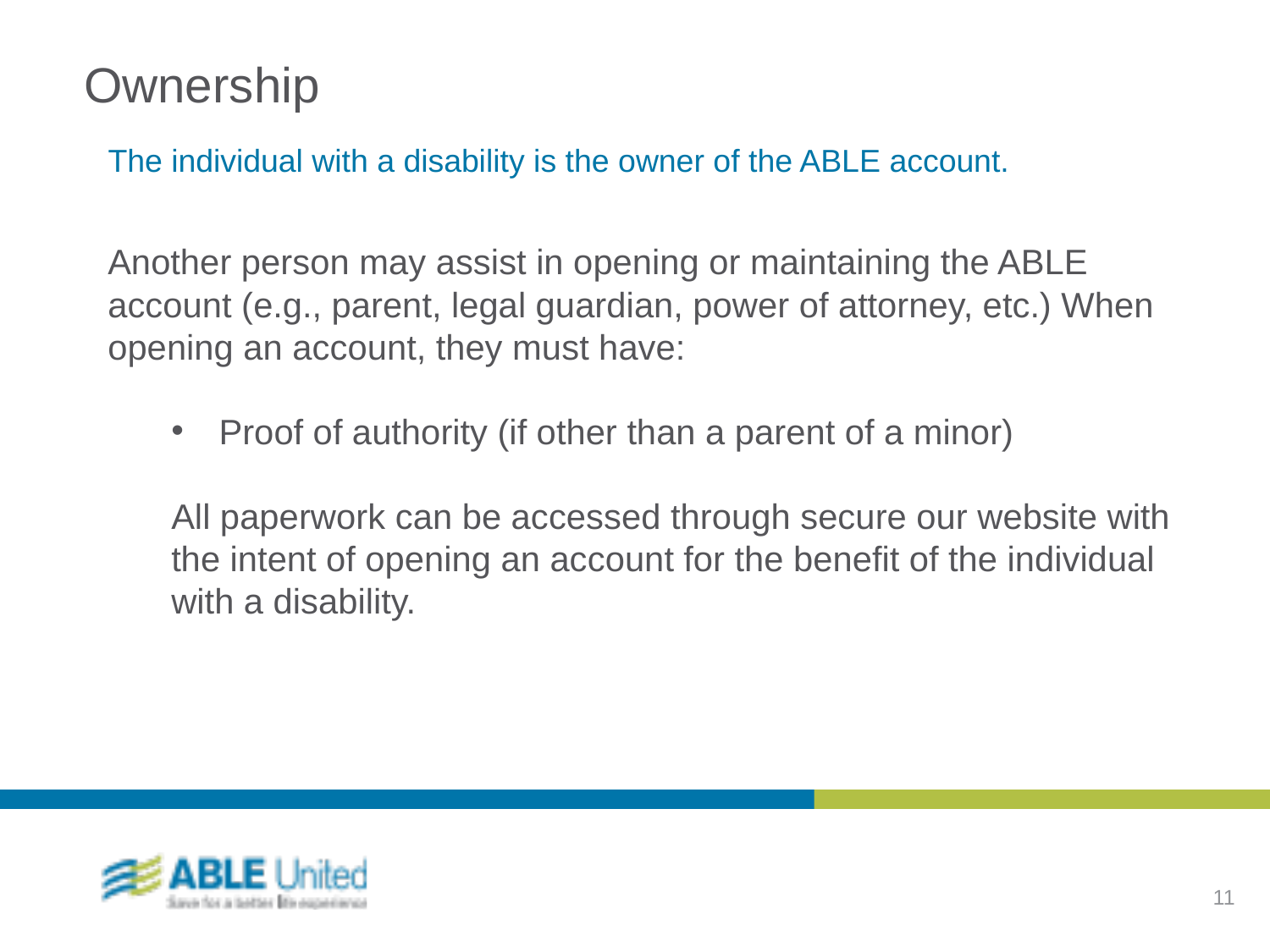

Ownership
The individual with a disability is the owner of the ABLE account.
Another person may assist in opening or maintaining the ABLE account (e.g., parent, legal guardian, power of attorney, etc.) When opening an account, they must have:

Proof of authority (if other than a parent of a minor)

All paperwork can be accessed through secure our website with the intent of opening an account for the benefit of the individual with a disability.
11